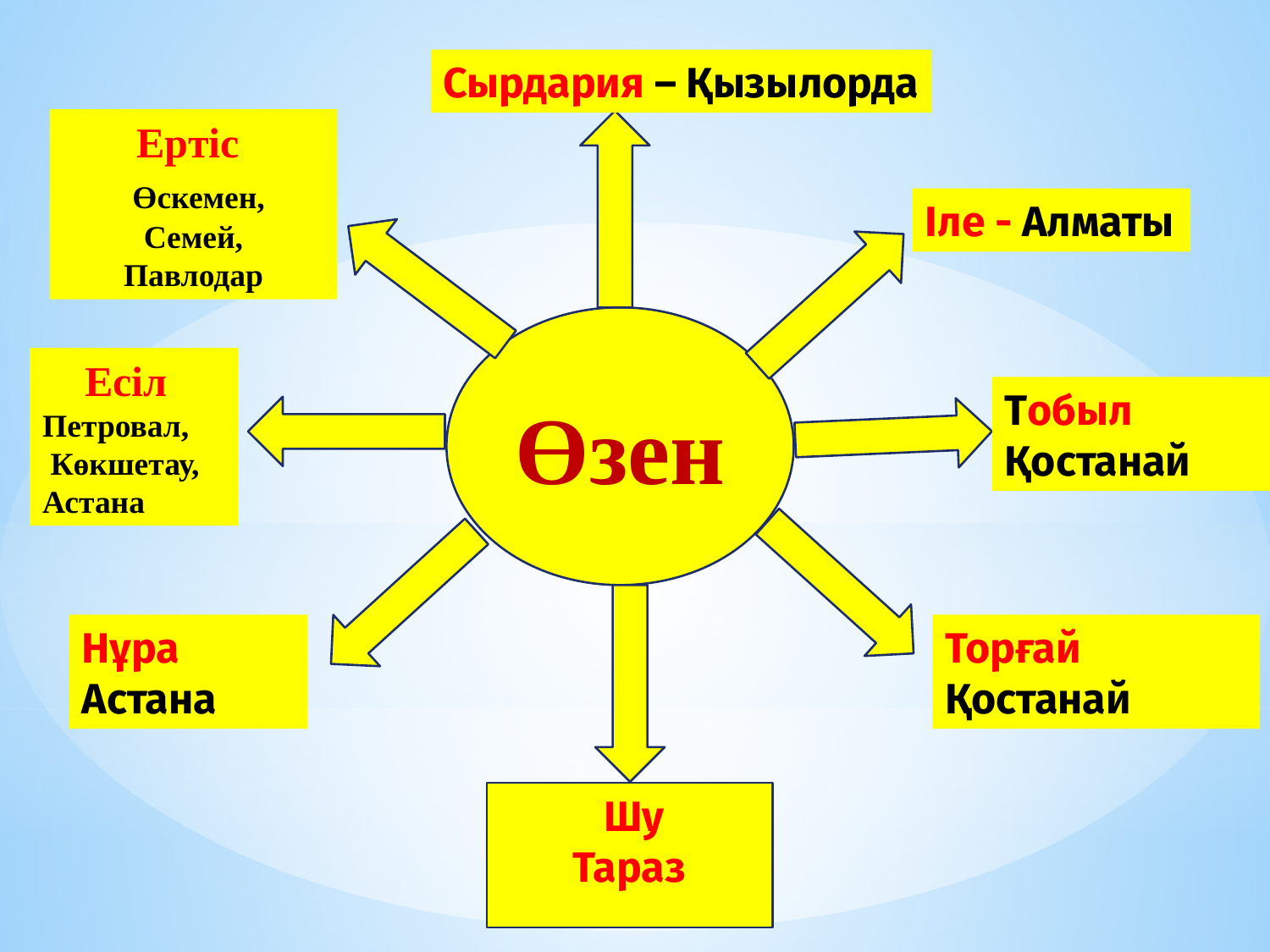

Сырдария – Қызылорда
Ертіс
 Өскемен,
Семей,
Павлодар

Іле - Алматы

Өзен
    Есіл
Петровал,
 Көкшетау,
Астана
Тобыл
Қостанай

Нұра
Астана
Торғай
Қостанай

Шу
Тараз